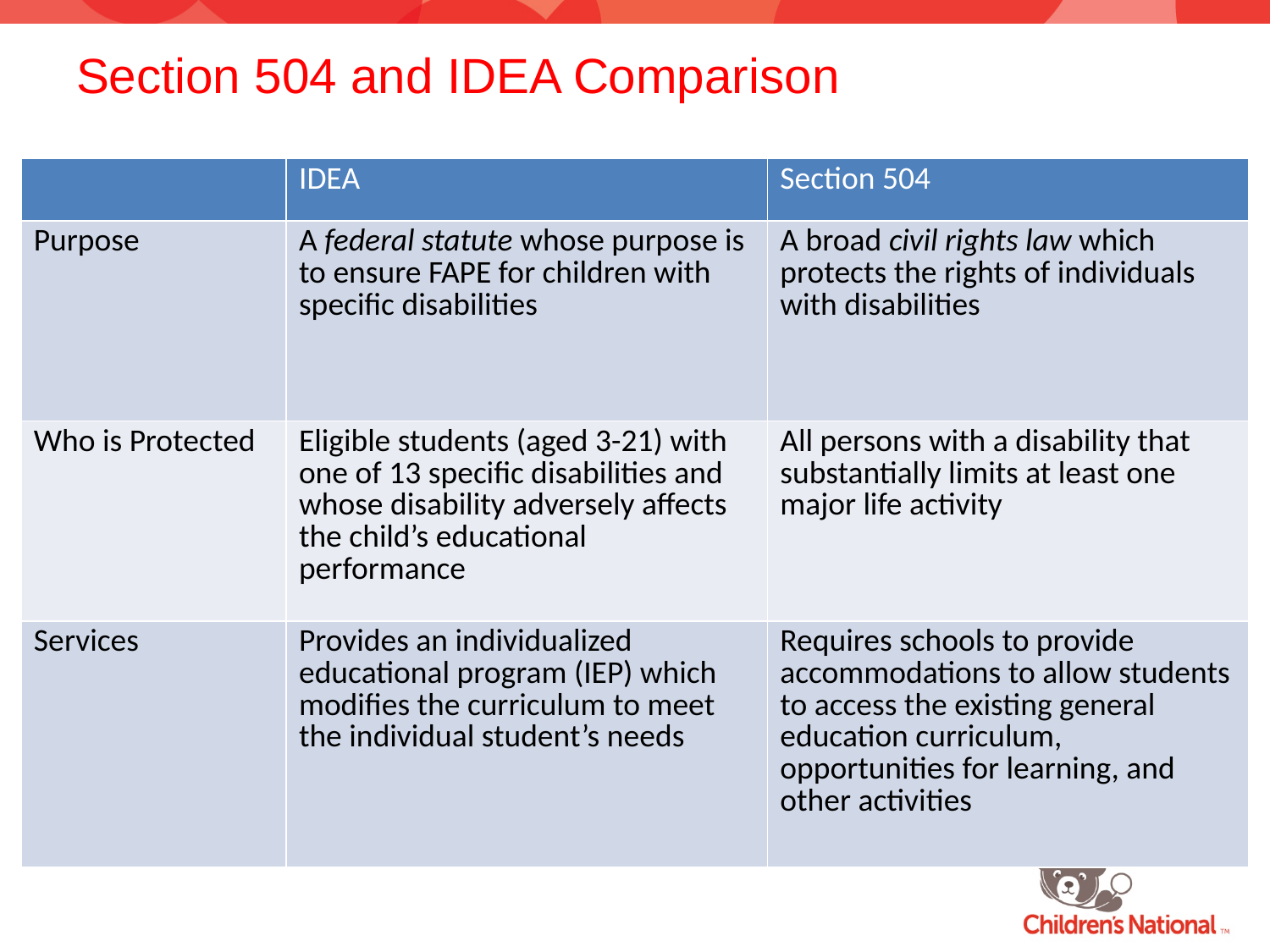

# Section 504 and IDEA Comparison

|  | IDEA | Section 504 |
| --- | --- | --- |
| Purpose | A federal statute whose purpose is to ensure FAPE for children with specific disabilities | A broad civil rights law which protects the rights of individuals with disabilities |
| Who is Protected | Eligible students (aged 3-21) with one of 13 specific disabilities and whose disability adversely affects the child’s educational performance | All persons with a disability that substantially limits at least one major life activity |
| Services | Provides an individualized educational program (IEP) which modifies the curriculum to meet the individual student’s needs | Requires schools to provide accommodations to allow students to access the existing general education curriculum, opportunities for learning, and other activities |